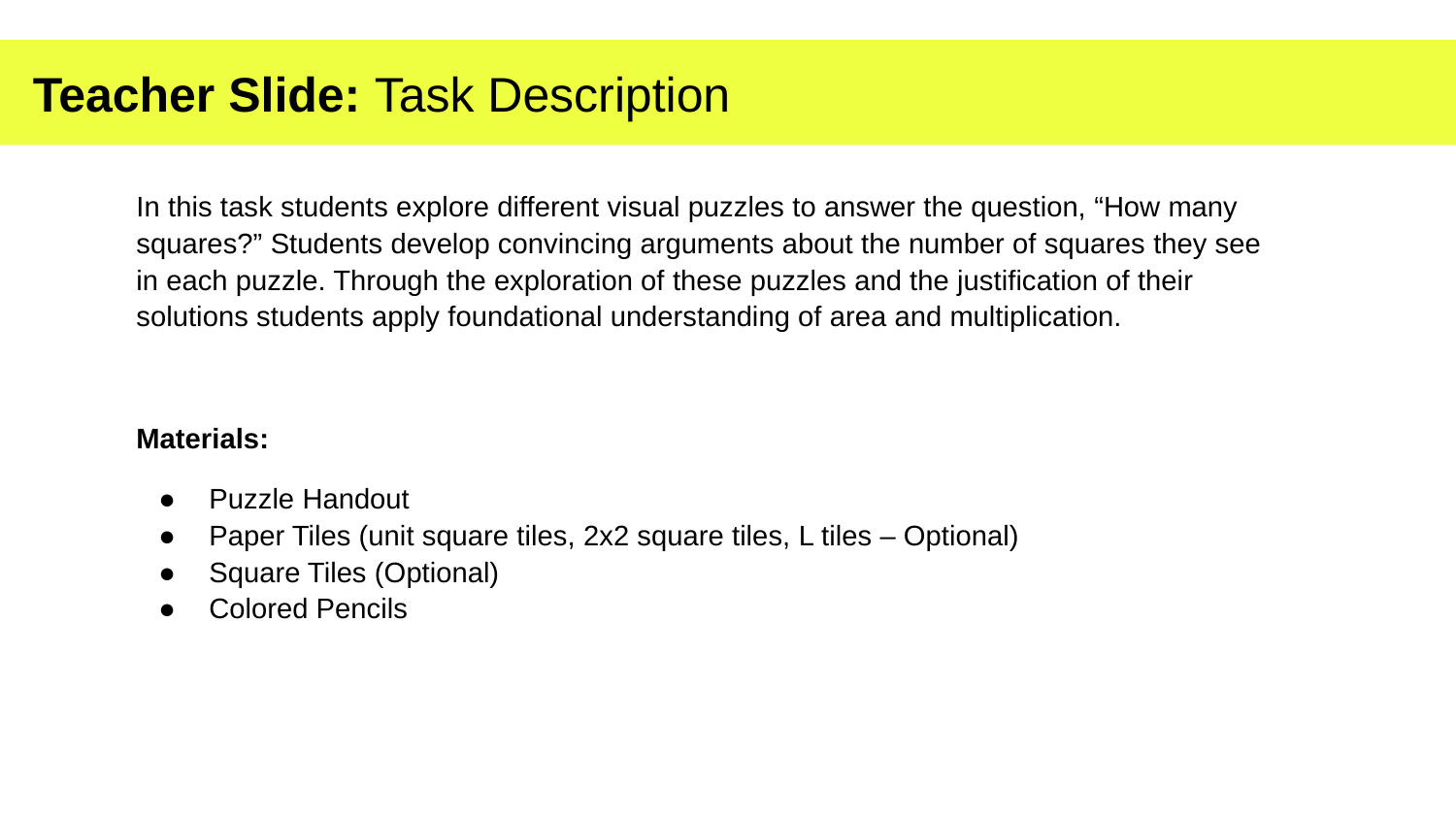

Teacher Slide: Task Description
In this task students explore different visual puzzles to answer the question, “How many squares?” Students develop convincing arguments about the number of squares they see in each puzzle. Through the exploration of these puzzles and the justification of their solutions students apply foundational understanding of area and multiplication.

Materials:
Puzzle Handout
Paper Tiles (unit square tiles, 2x2 square tiles, L tiles – Optional)
Square Tiles (Optional)
Colored Pencils